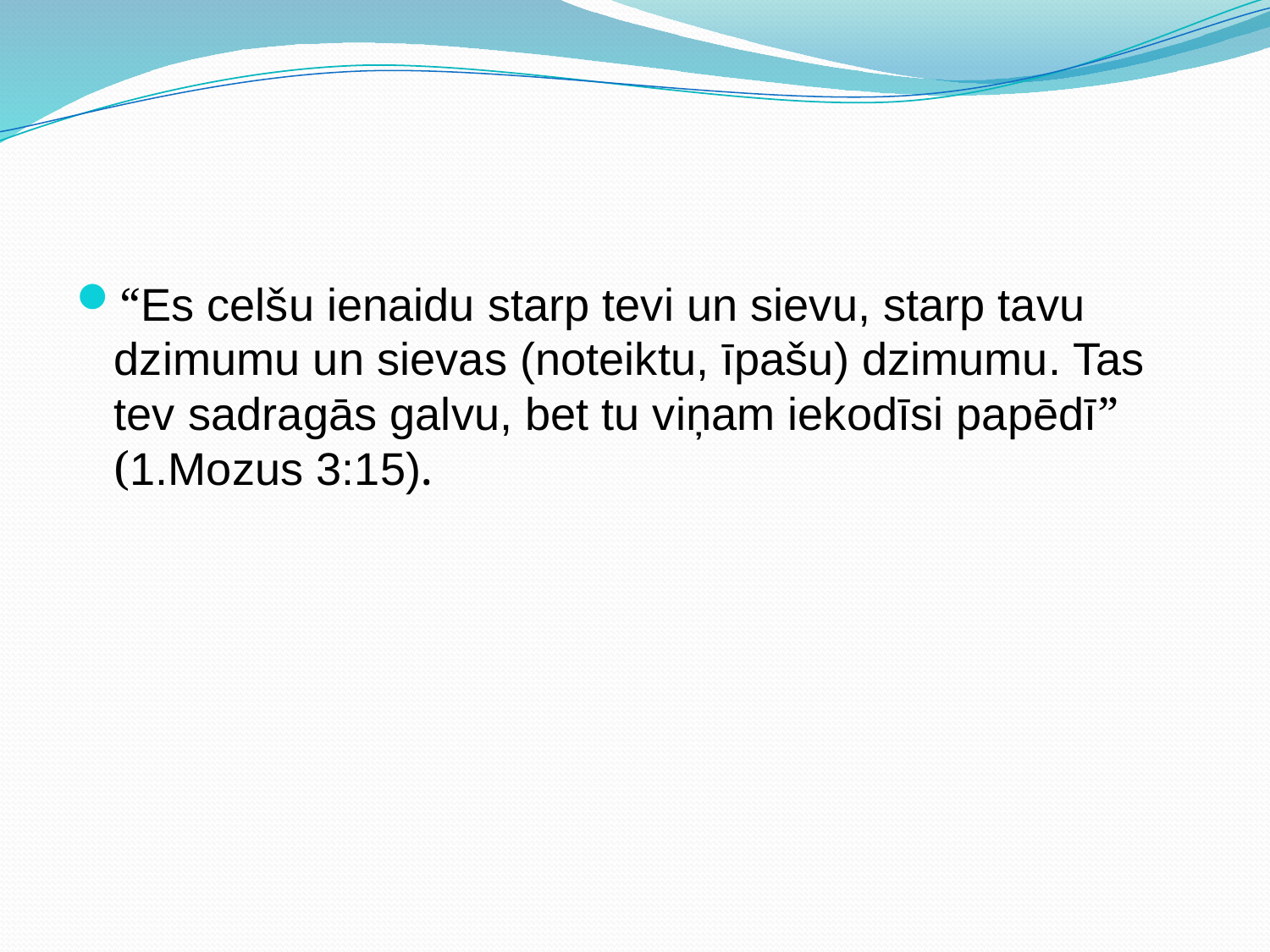

#
“Es celšu ienaidu starp tevi un sievu, starp tavu dzimumu un sievas (noteiktu, īpašu) dzimumu. Tas tev sadragās galvu, bet tu viņam iekodīsi papēdī” (1.Mozus 3:15).